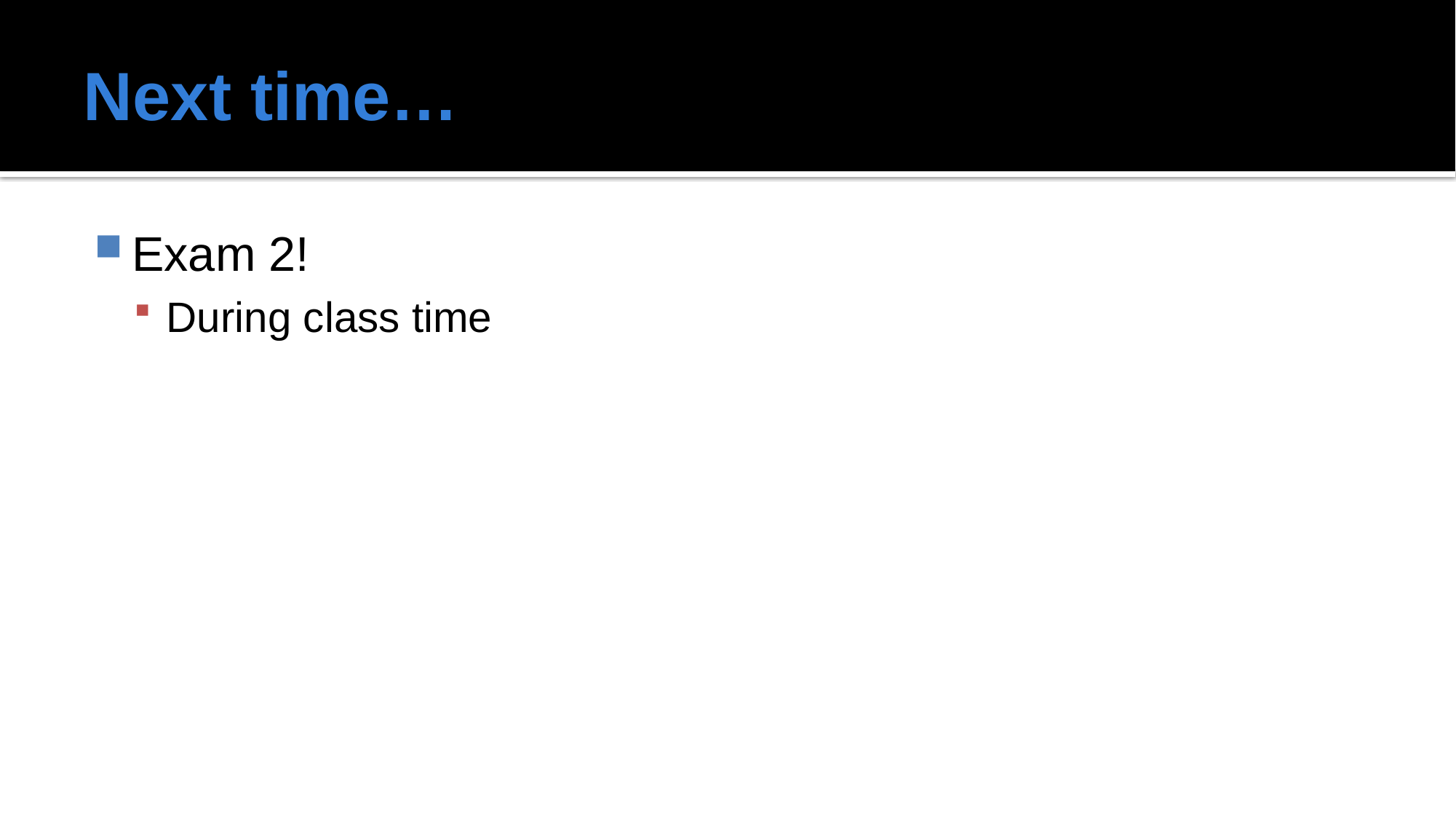

# Next time…
Exam 2!
During class time